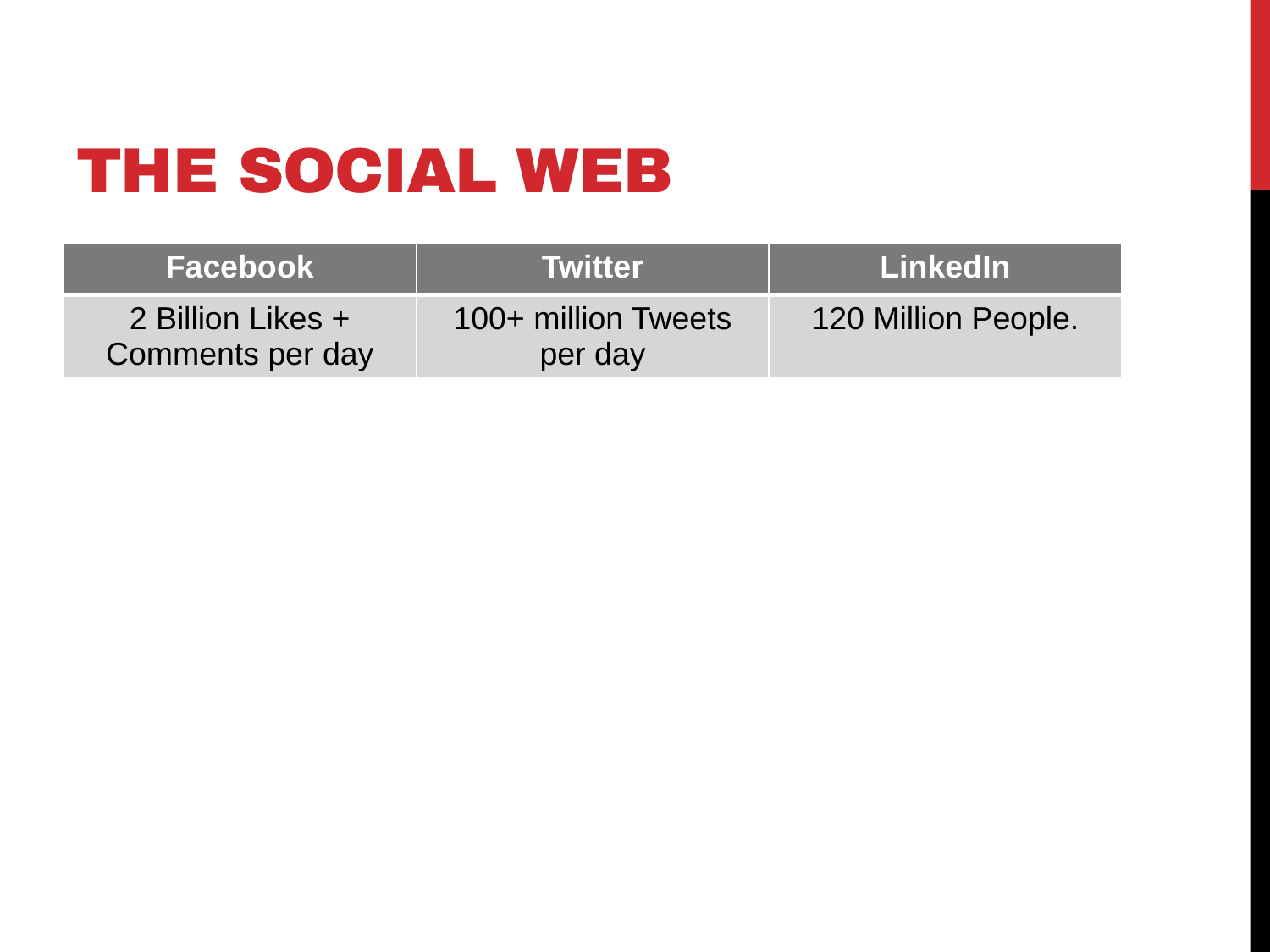

# The social web
| Facebook | Twitter | LinkedIn |
| --- | --- | --- |
| 2 Billion Likes + Comments per day | 100+ million Tweets per day | 120 Million People. |